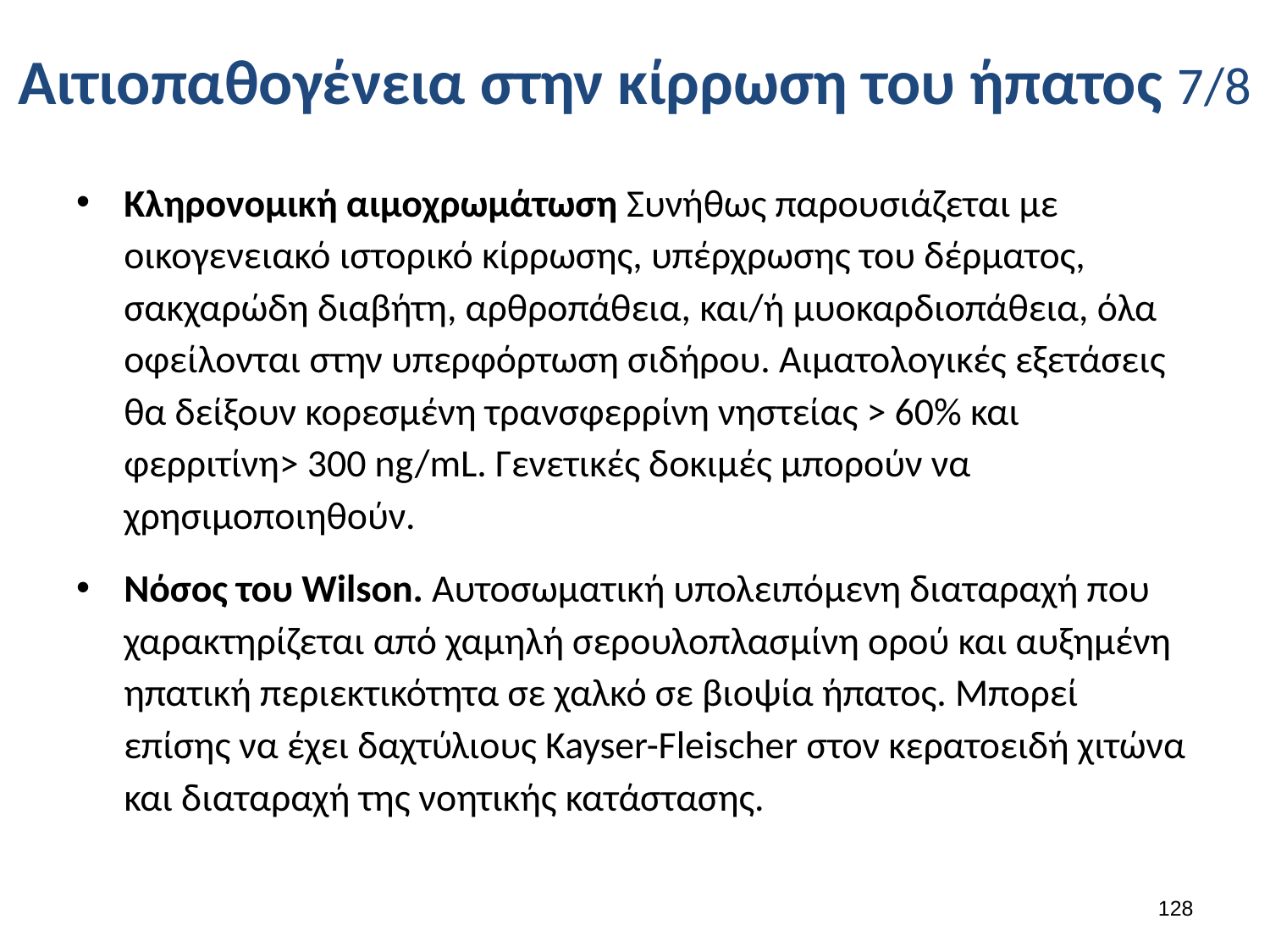

# Αιτιοπαθογένεια στην κίρρωση του ήπατος 7/8
Κληρονομική αιμοχρωμάτωση Συνήθως παρουσιάζεται με οικογενειακό ιστορικό κίρρωσης, υπέρχρωσης του δέρματος, σακχαρώδη διαβήτη, αρθροπάθεια, και/ή μυοκαρδιοπάθεια, όλα οφείλονται στην υπερφόρτωση σιδήρου. Αιματολογικές εξετάσεις θα δείξουν κορεσμένη τρανσφερρίνη νηστείας > 60% και φερριτίνη> 300 ng/mL. Γενετικές δοκιμές μπορούν να χρησιμοποιηθούν.
Νόσος του Wilson. Αυτοσωματική υπολειπόμενη διαταραχή που χαρακτηρίζεται από χαμηλή σερουλοπλασμίνη ορού και αυξημένη ηπατική περιεκτικότητα σε χαλκό σε βιοψία ήπατος. Μπορεί επίσης να έχει δαχτύλιους Kayser-Fleischer στον κερατοειδή χιτώνα και διαταραχή της νοητικής κατάστασης.
128